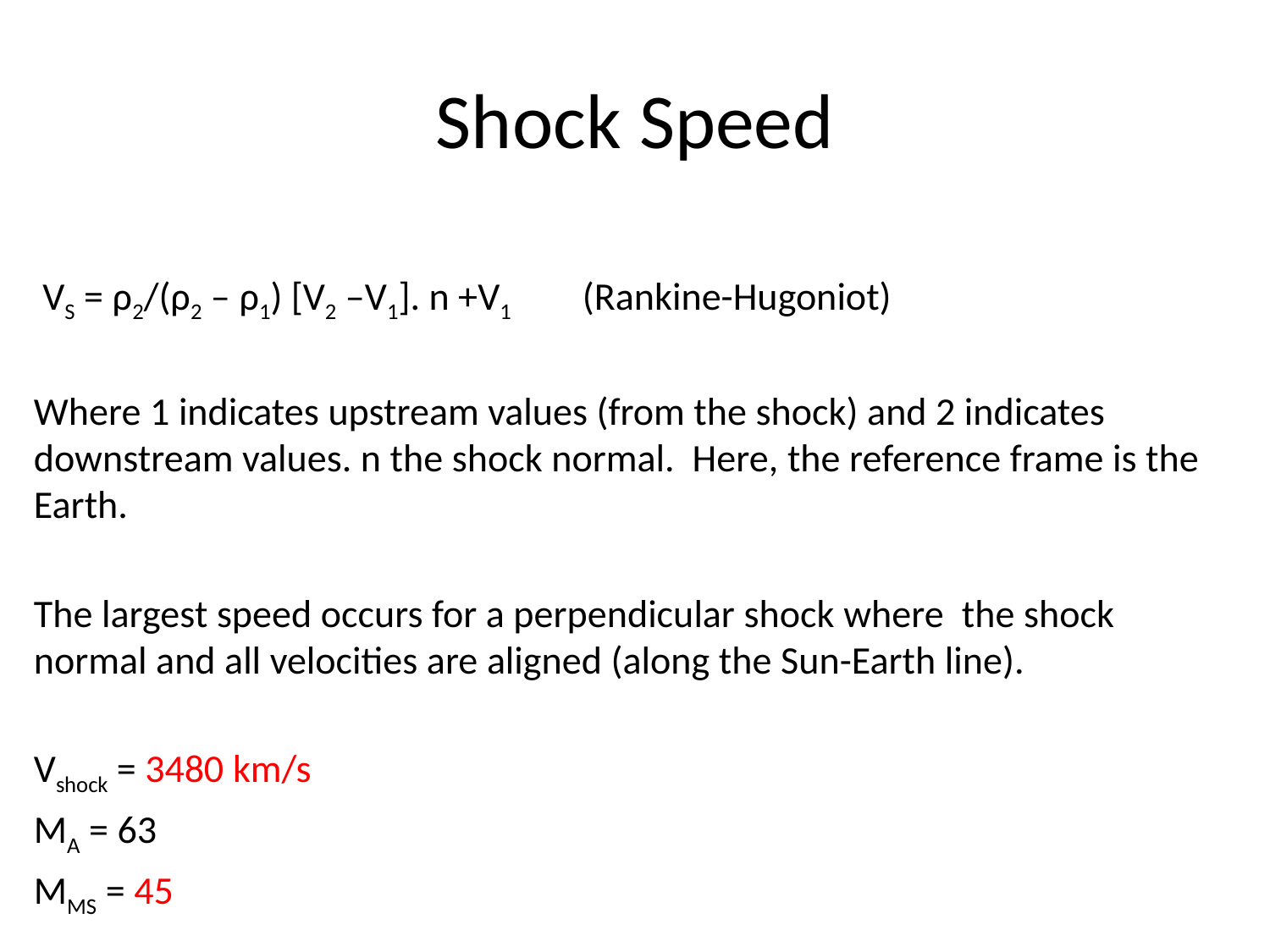

# Shock Speed
 VS = ρ2/(ρ2 – ρ1) [V2 –V1]. n +V1        (Rankine-Hugoniot)

Where 1 indicates upstream values (from the shock) and 2 indicates downstream values. n the shock normal.  Here, the reference frame is the Earth.

The largest speed occurs for a perpendicular shock where  the shock normal and all velocities are aligned (along the Sun-Earth line).

Vshock = 3480 km/s
MA = 63
MMS = 45